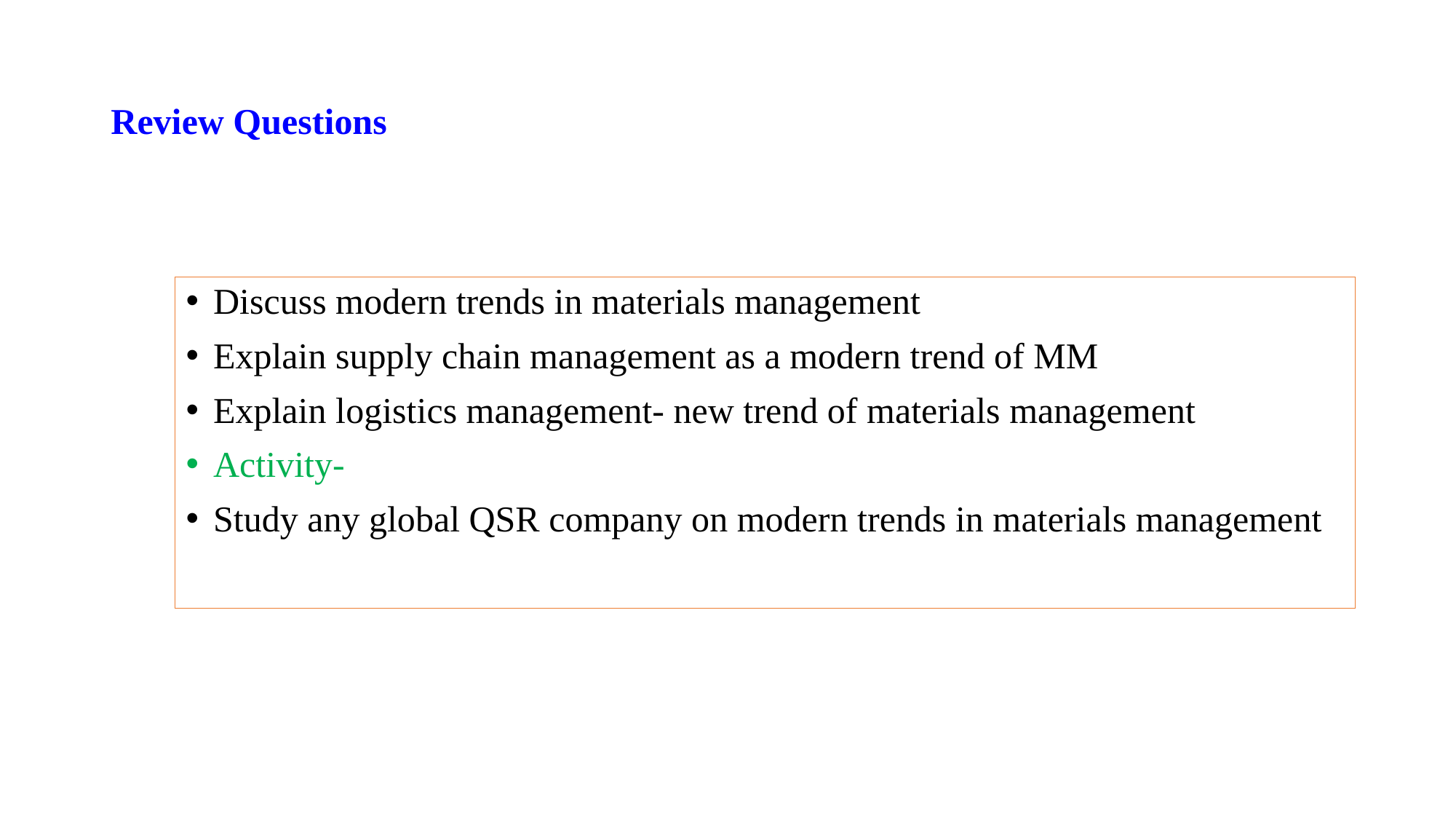

# Review Questions
Discuss modern trends in materials management
Explain supply chain management as a modern trend of MM
Explain logistics management- new trend of materials management
Activity-
Study any global QSR company on modern trends in materials management